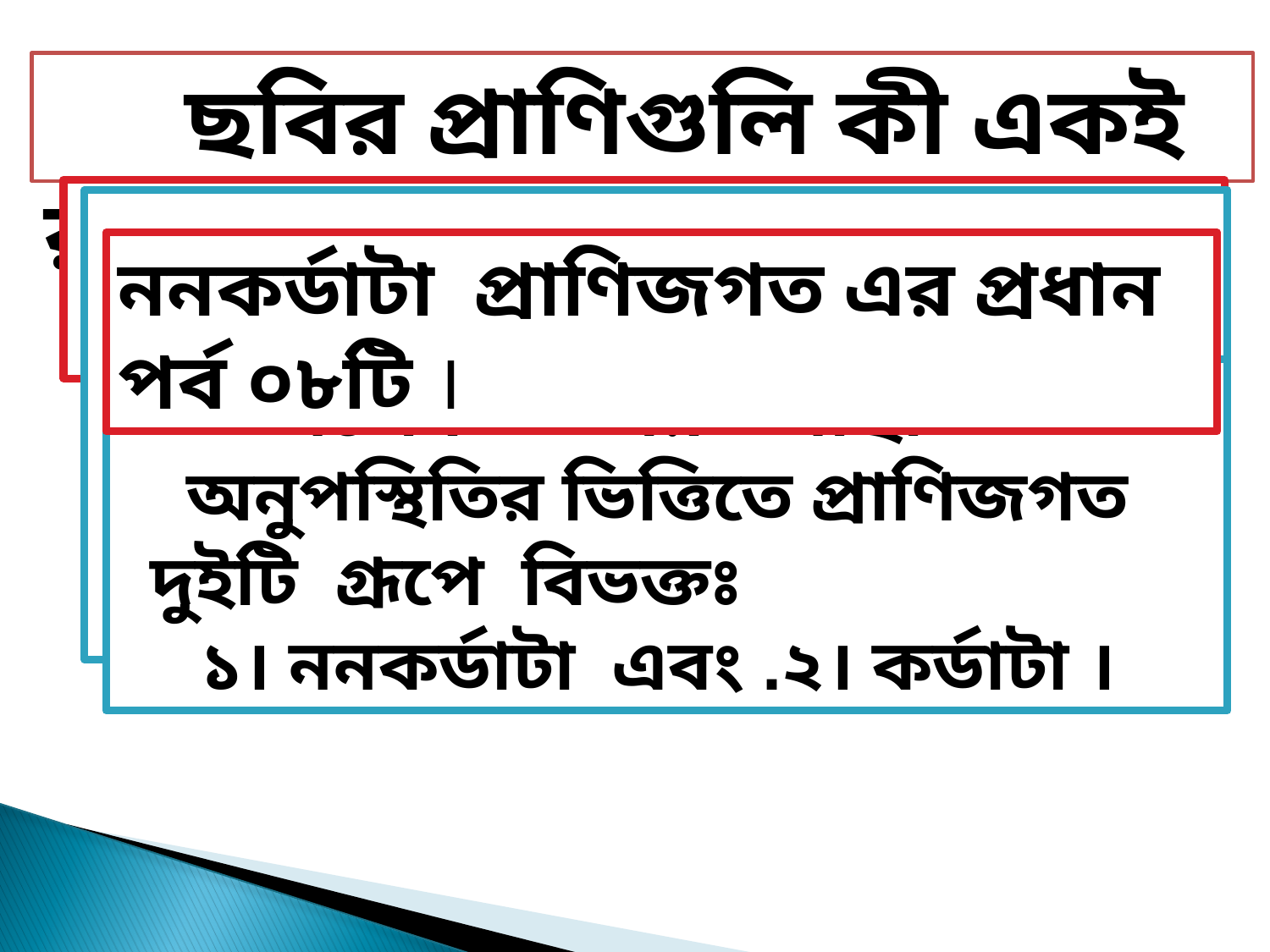

ছবির প্রাণিগুলি কী একই রকম ?
প্রাণি দুইটি মধ্যে প্রধান পার্থক্য কি ?
আজকের আলোচ্য বিষয় ননকর্ডাটা প্রাণিজগতের “পর্ব”
ননকর্ডাটা  প্রাণিজগত এর প্রধান পর্ব ০৮টি ।
নটোকর্ড – এর উপস্থিতি ও অনুপস্থিতির ভিত্তিতে প্রাণিজগত  দুইটি  গ্রূপে  বিভক্তঃ                         ১। ননকর্ডাটা  এবং .২। কর্ডাটা ।